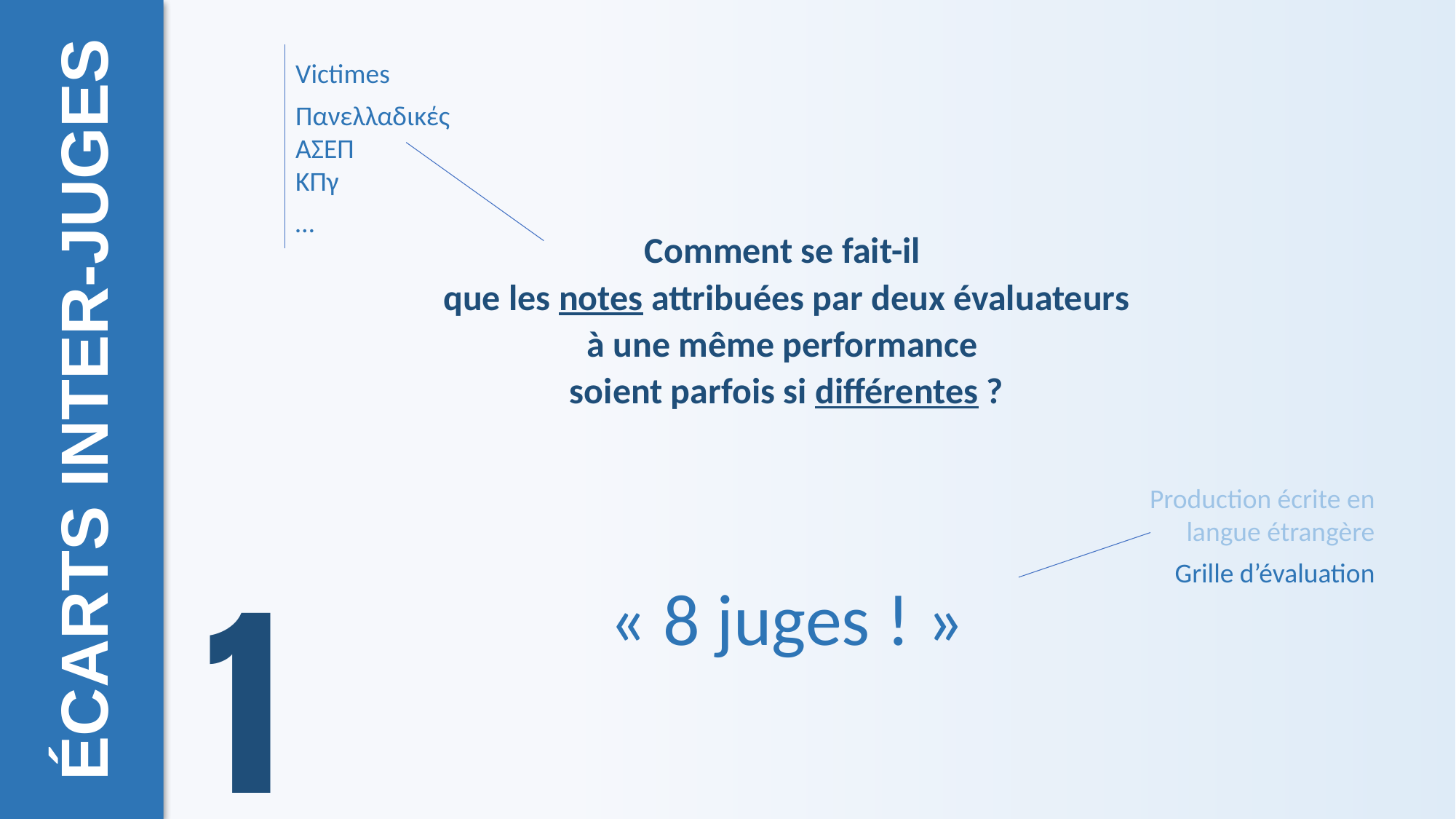

Victimes
Πανελλαδικές
ΑΣΕΠ
ΚΠγ
…
Comment se fait-il
que les notes attribuées par deux évaluateurs à une même performance
soient parfois si différentes ?
ÉCARTS INTER-JUGES
Production écrite en langue étrangère
Grille d’évaluation
« 8 juges ! »
1